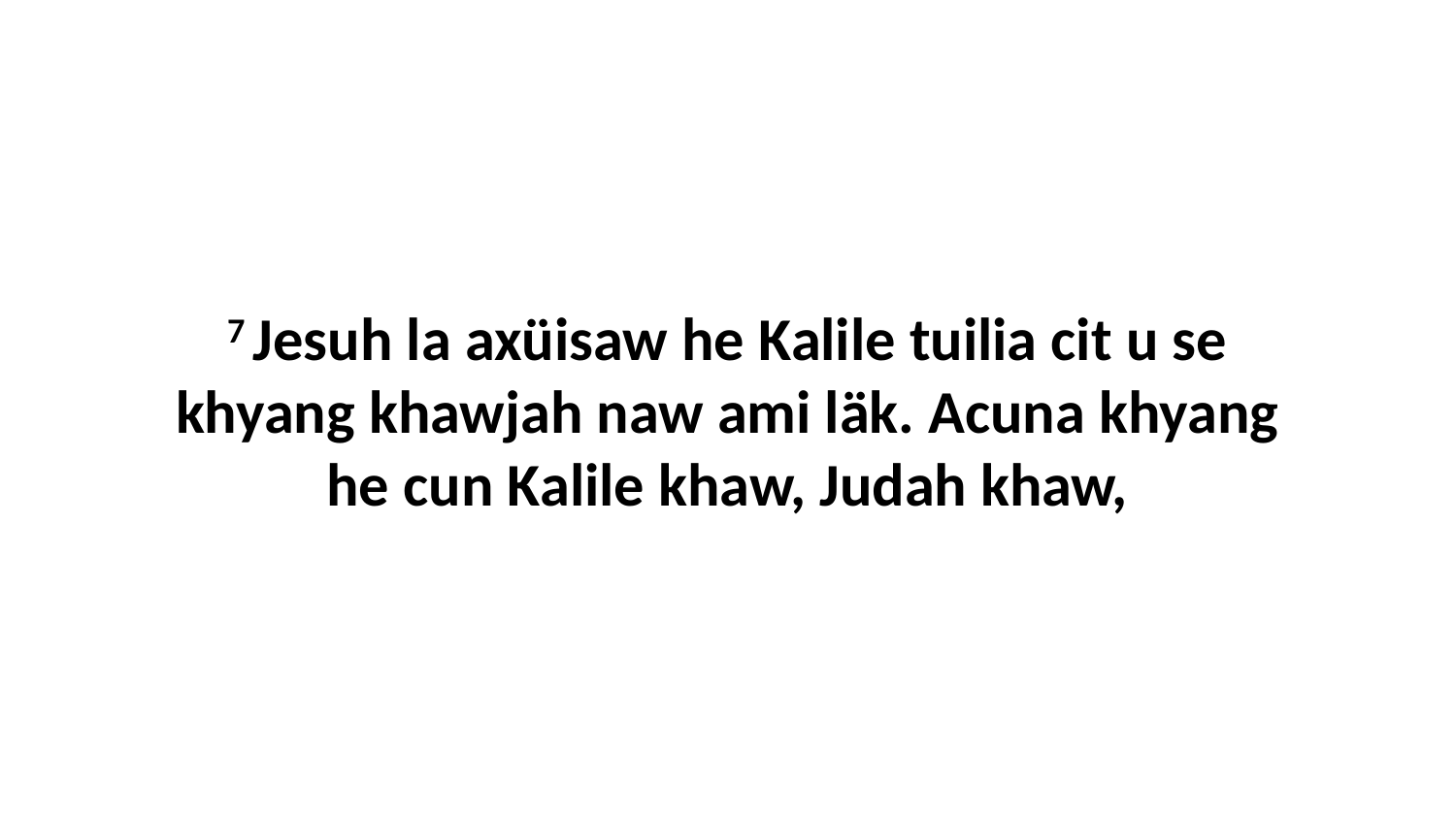

7 Jesuh la axüisaw he Kalile tuilia cit u se khyang khawjah naw ami läk. Acuna khyang he cun Kalile khaw, Judah khaw,